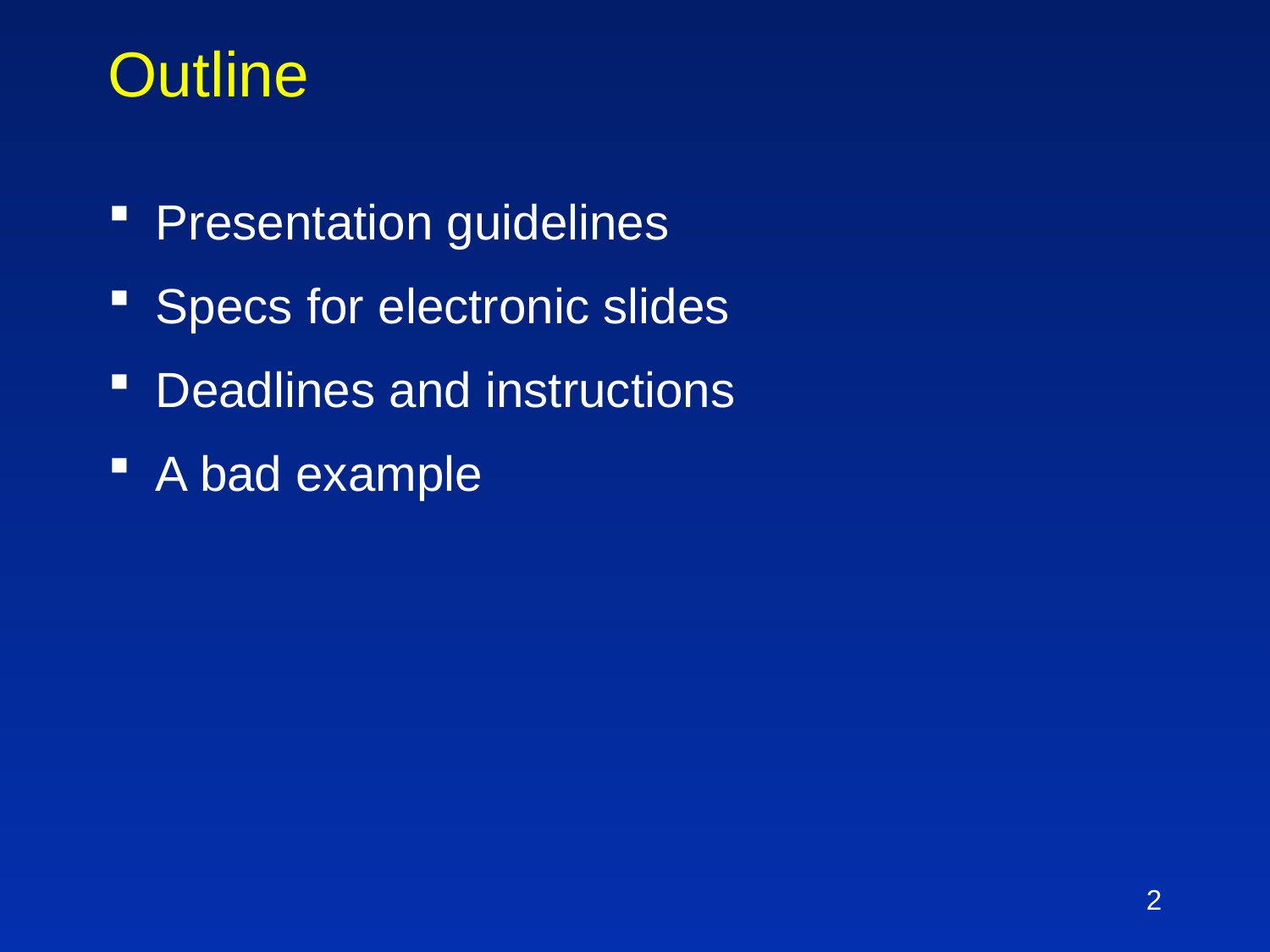

# Outline
Presentation guidelines
Specs for electronic slides
Deadlines and instructions
A bad example
2